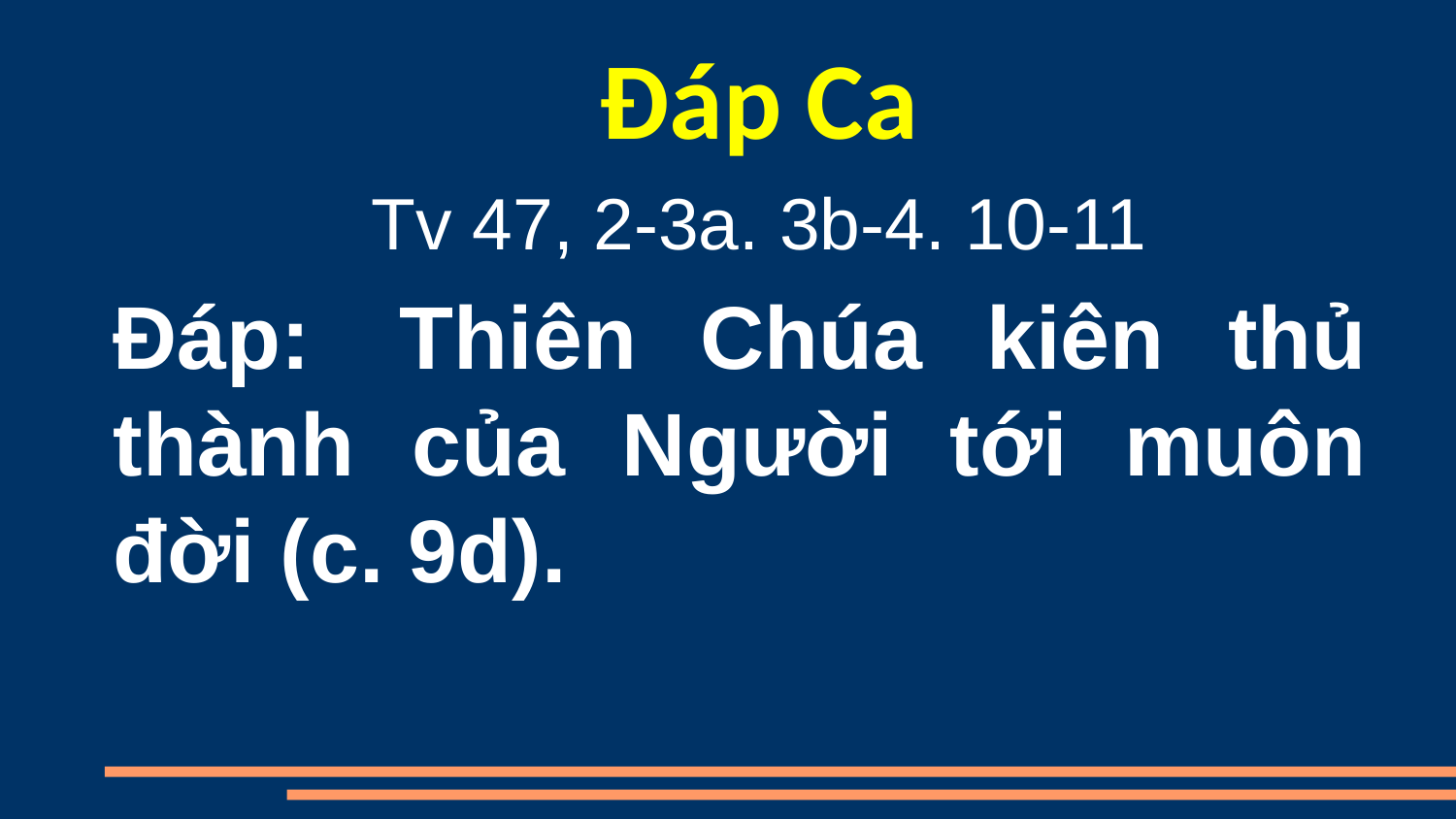

Đáp Ca
Tv 47, 2-3a. 3b-4. 10-11
Đáp:  Thiên Chúa kiên thủ thành của Người tới muôn đời (c. 9d).